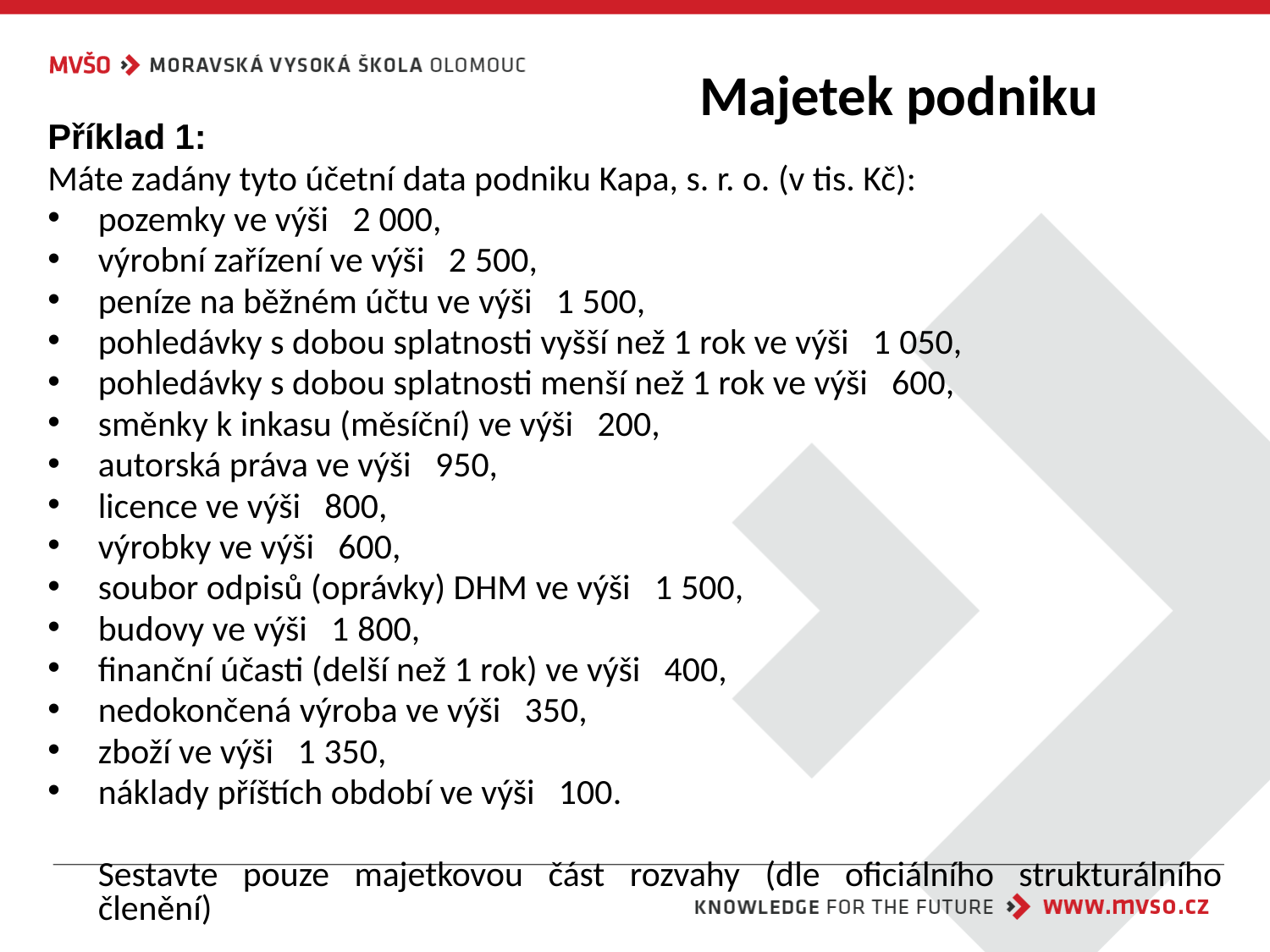

# Majetek podniku
Příklad 1:
Máte zadány tyto účetní data podniku Kapa, s. r. o. (v tis. Kč):
pozemky ve výši   2 000,
výrobní zařízení ve výši   2 500,
peníze na běžném účtu ve výši   1 500,
pohledávky s dobou splatnosti vyšší než 1 rok ve výši   1 050,
pohledávky s dobou splatnosti menší než 1 rok ve výši   600,
směnky k inkasu (měsíční) ve výši   200,
autorská práva ve výši   950,
licence ve výši   800,
výrobky ve výši   600,
soubor odpisů (oprávky) DHM ve výši   1 500,
budovy ve výši   1 800,
finanční účasti (delší než 1 rok) ve výši   400,
nedokončená výroba ve výši   350,
zboží ve výši   1 350,
náklady příštích období ve výši   100.

	Sestavte pouze majetkovou část rozvahy (dle oficiálního strukturálního členění)